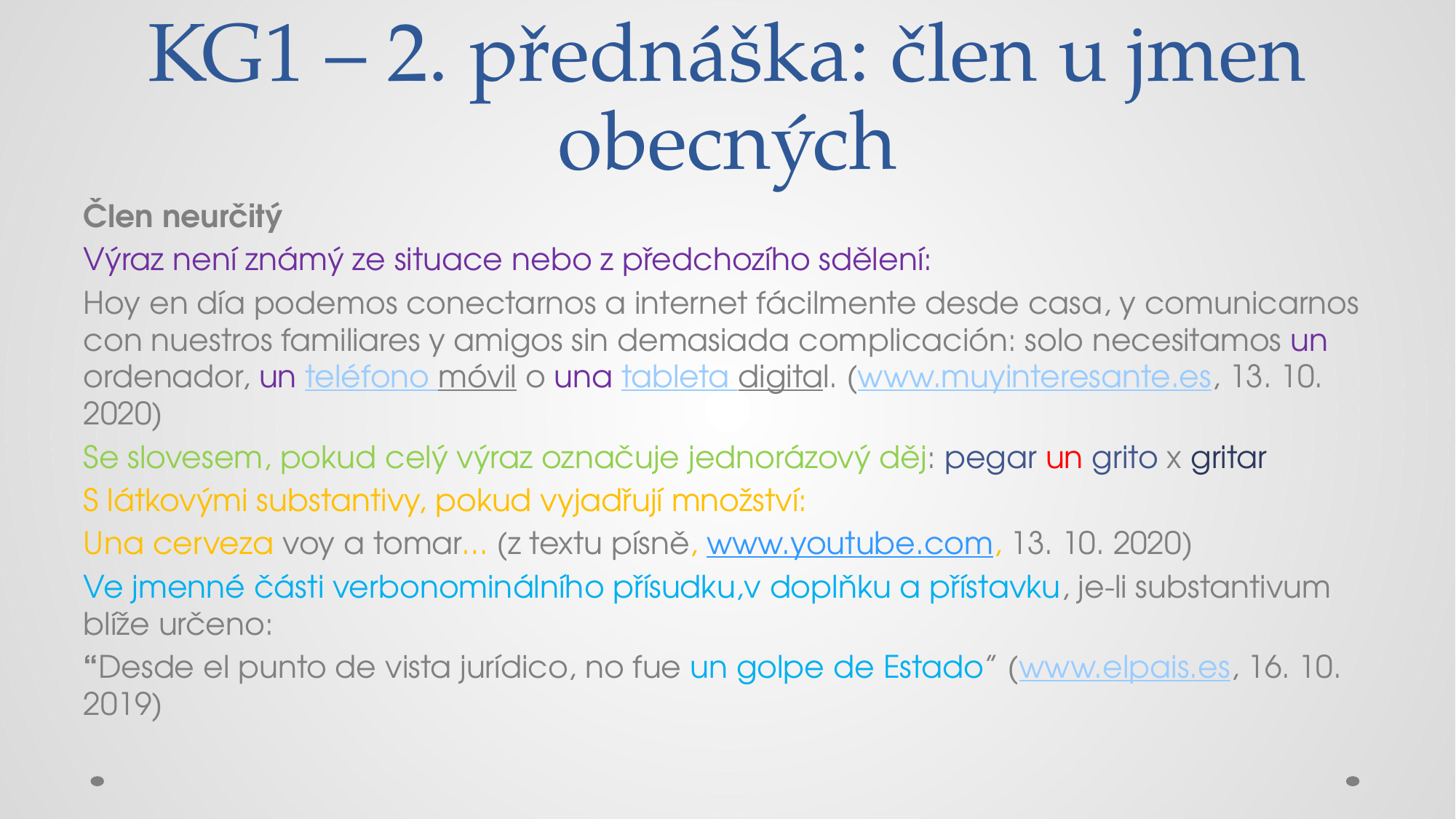

# KG1 – 2. přednáška: člen u jmen obecných
Člen neurčitý
Výraz není známý ze situace nebo z předchozího sdělení:
Hoy en día podemos conectarnos a internet fácilmente desde casa, y comunicarnos con nuestros familiares y amigos sin demasiada complicación: solo necesitamos un ordenador, un teléfono móvil o una tableta digital. (www.muyinteresante.es, 13. 10. 2020)
Se slovesem, pokud celý výraz označuje jednorázový děj: pegar un grito x gritar
S látkovými substantivy, pokud vyjadřují množství:
Una cerveza voy a tomar… (z textu písně, www.youtube.com, 13. 10. 2020)
Ve jmenné části verbonominálního přísudku,v doplňku a přístavku, je-li substantivum blíže určeno:
“Desde el punto de vista jurídico, no fue un golpe de Estado” (www.elpais.es, 16. 10. 2019)